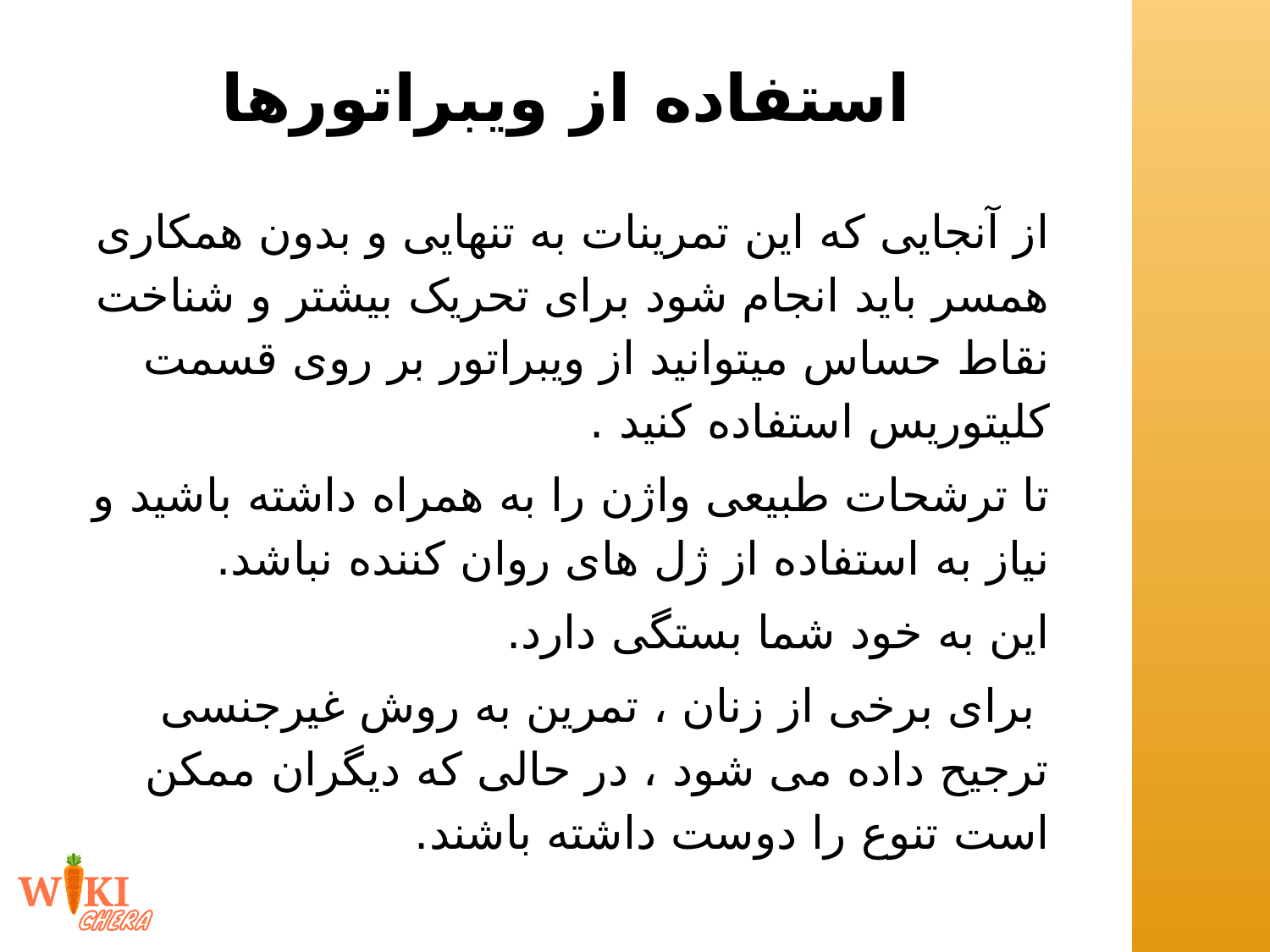

# استفاده از ویبراتورها
از آنجایی که این تمرینات به تنهایی و بدون همکاری همسر باید انجام شود برای تحریک بیشتر و شناخت نقاط حساس میتوانید از ویبراتور بر روی قسمت کلیتوریس استفاده کنید .
تا ترشحات طبیعی واژن را به همراه داشته باشید و نیاز به استفاده از ژل های روان کننده نباشد.
این به خود شما بستگی دارد.
 برای برخی از زنان ، تمرین به روش غیرجنسی ترجیح داده می شود ، در حالی که دیگران ممکن است تنوع را دوست داشته باشند.

 باز هم ، آنچه را که برای شما بهتر است انجام دهید.